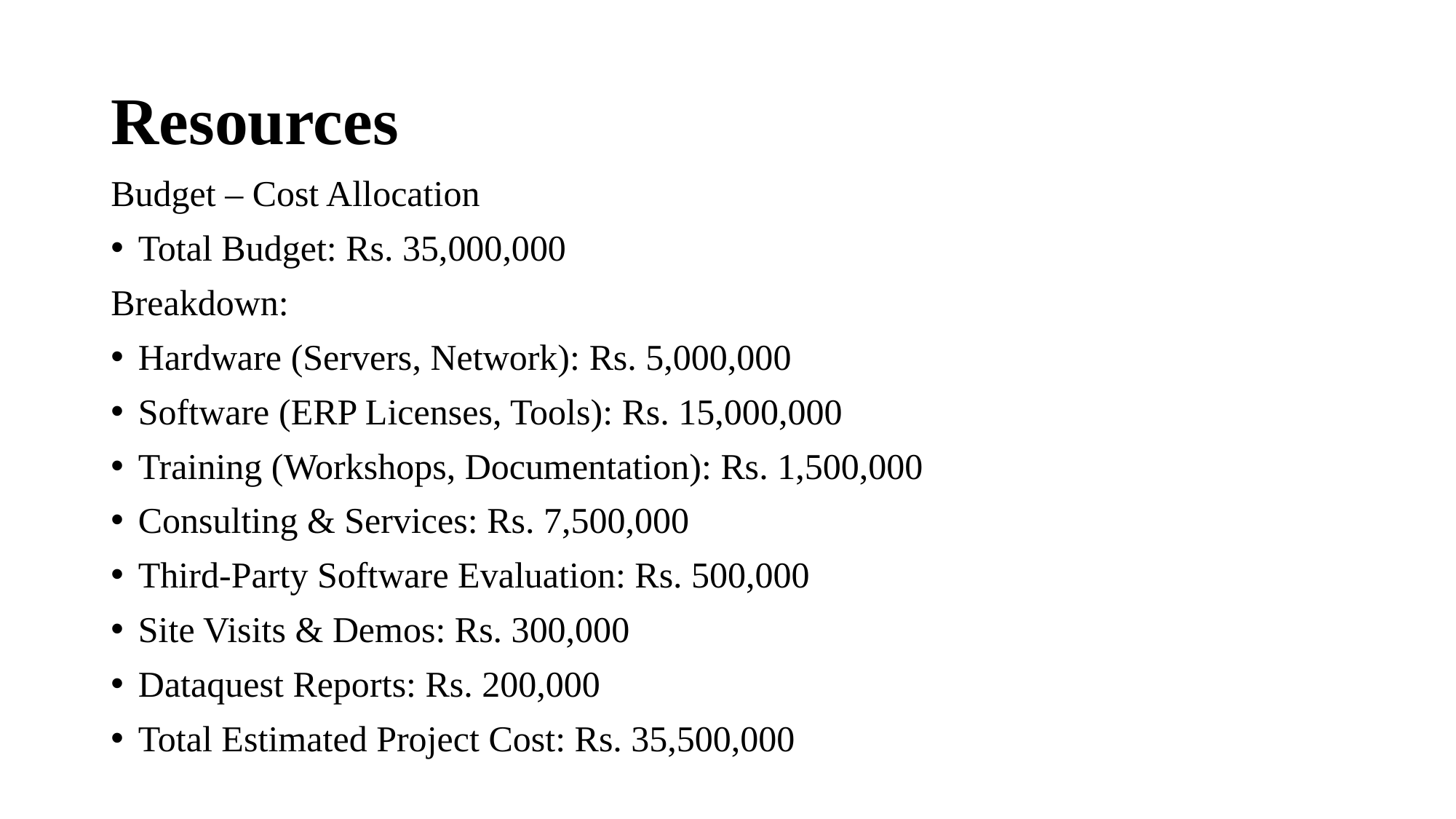

# Resources
Budget – Cost Allocation
Total Budget: Rs. 35,000,000
Breakdown:
Hardware (Servers, Network): Rs. 5,000,000
Software (ERP Licenses, Tools): Rs. 15,000,000
Training (Workshops, Documentation): Rs. 1,500,000
Consulting & Services: Rs. 7,500,000
Third-Party Software Evaluation: Rs. 500,000
Site Visits & Demos: Rs. 300,000
Dataquest Reports: Rs. 200,000
Total Estimated Project Cost: Rs. 35,500,000